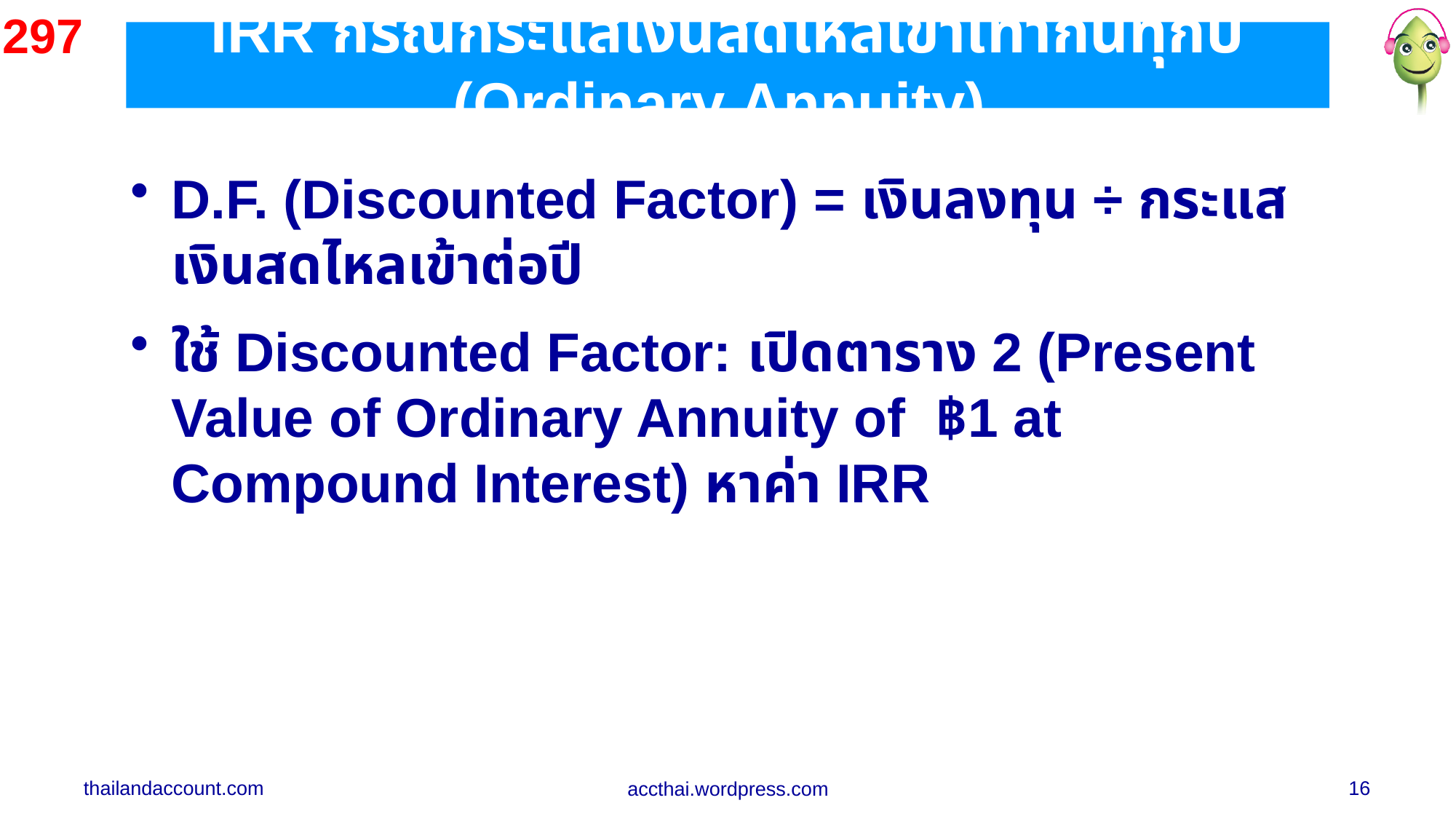

297
IRR กรณีกระแสเงินสดไหลเข้าเท่ากันทุกปี (Ordinary Annuity)
D.F. (Discounted Factor) = เงินลงทุน ÷ กระแสเงินสดไหลเข้าต่อปี
ใช้ Discounted Factor: เปิดตาราง 2 (Present Value of Ordinary Annuity of  ฿1 at Compound Interest) หาค่า IRR
thailandaccount.com
accthai.wordpress.com